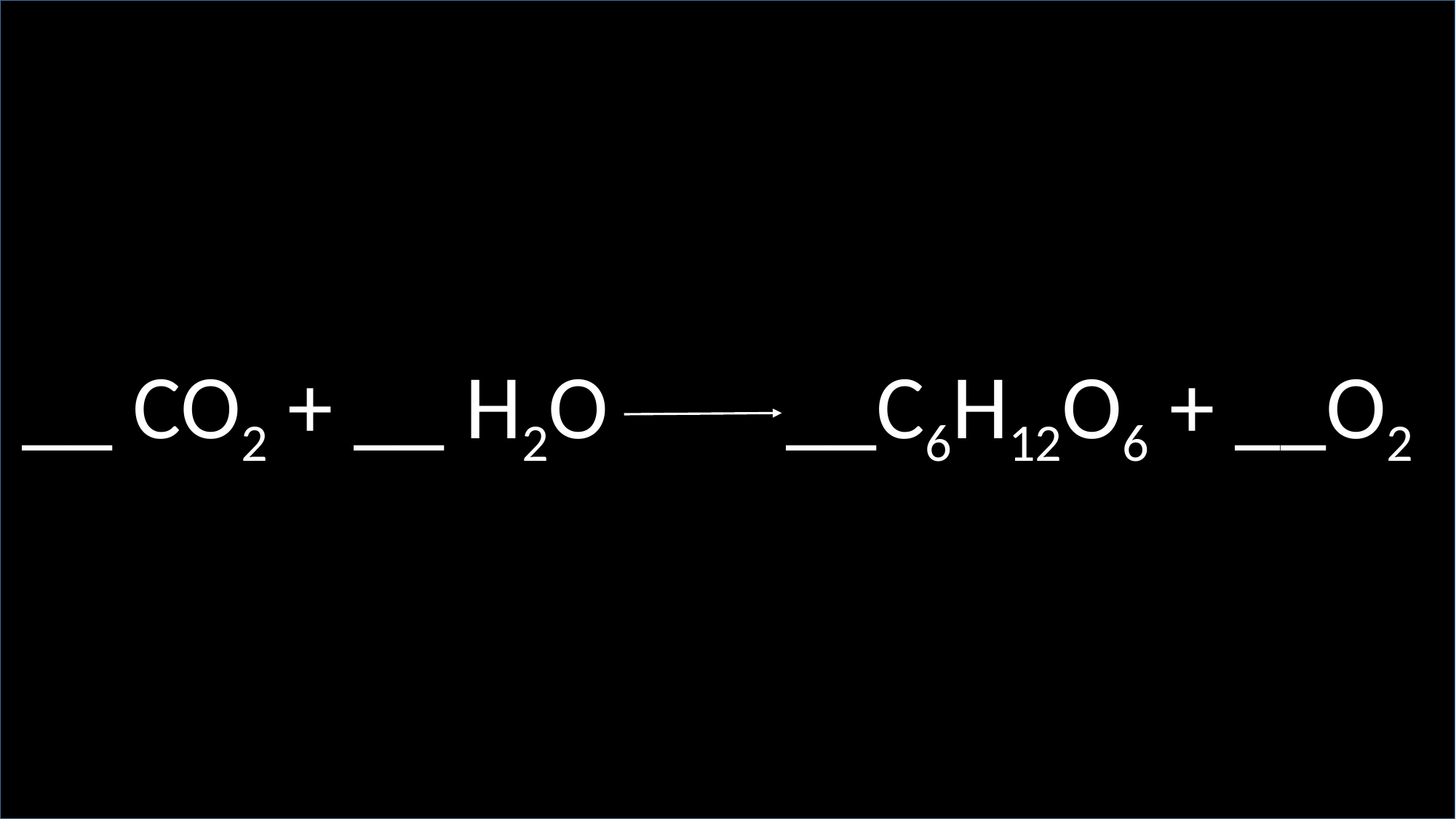

__ CO2 + __ H2O		__C6H12O6 + __O2
#